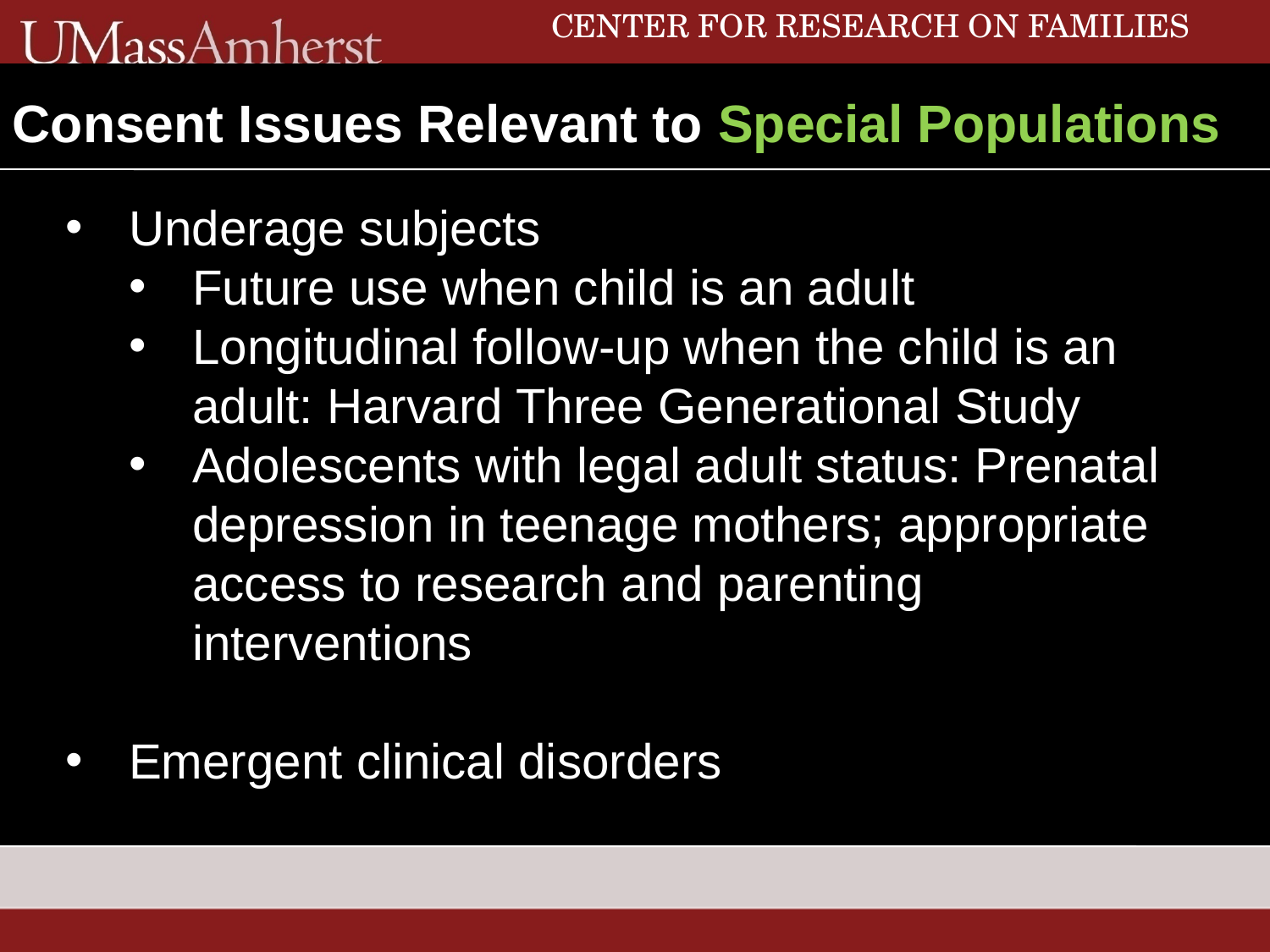

CENTER FOR RESEARCH ON FAMILIES
# Consent Issues Relevant to Special Populations
Underage subjects
Future use when child is an adult
Longitudinal follow-up when the child is an adult: Harvard Three Generational Study
Adolescents with legal adult status: Prenatal depression in teenage mothers; appropriate access to research and parenting interventions

Emergent clinical disorders